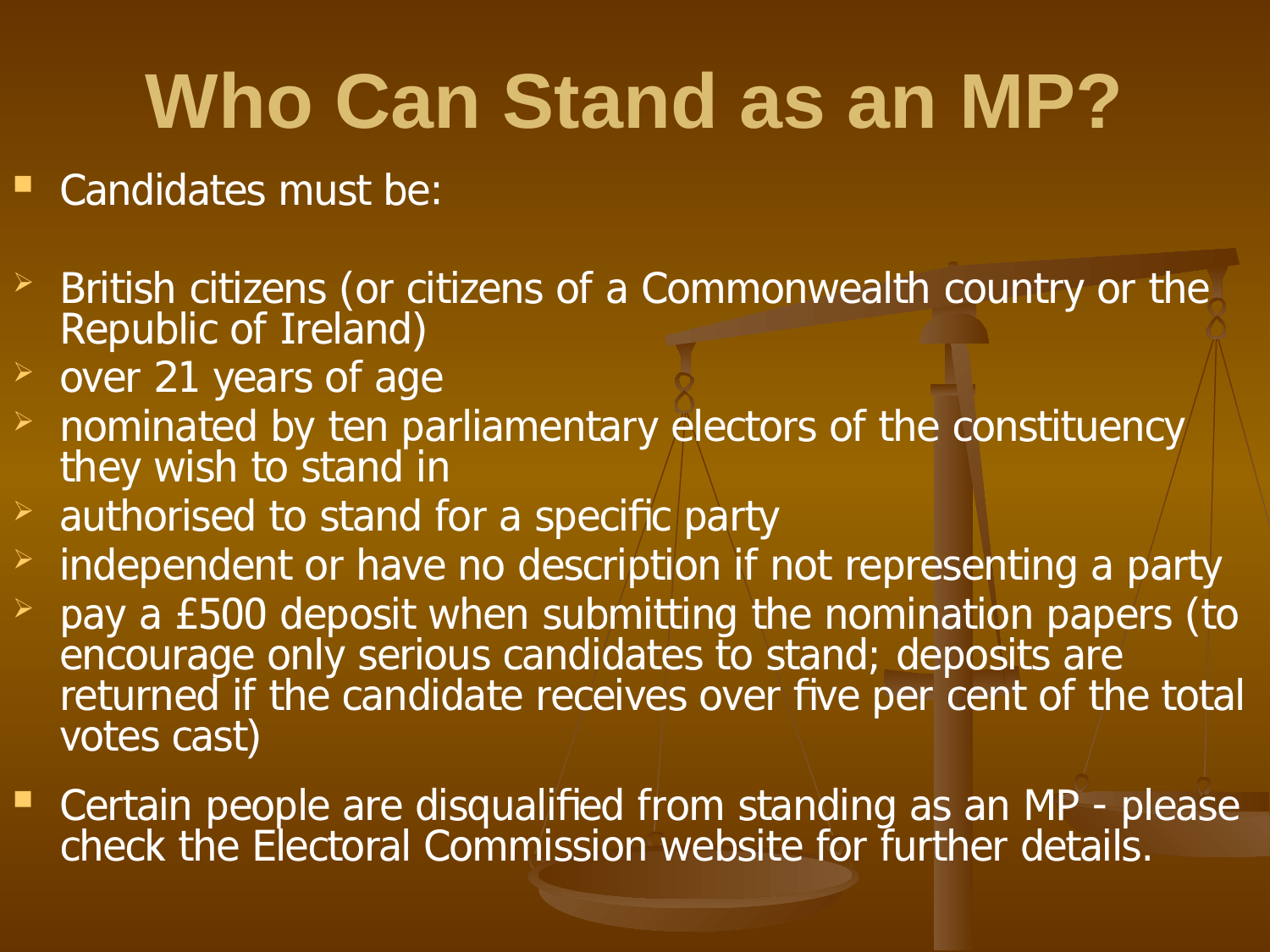

# Who Can Stand as an MP?
Candidates must be:

British citizens (or citizens of a Commonwealth country or the Republic of Ireland)
over 21 years of age
nominated by ten parliamentary electors of the constituency they wish to stand in
authorised to stand for a specific party
independent or have no description if not representing a party
pay a £500 deposit when submitting the nomination papers (to encourage only serious candidates to stand; deposits are returned if the candidate receives over five per cent of the total votes cast)

Certain people are disqualified from standing as an MP - please check the Electoral Commission website for further details.